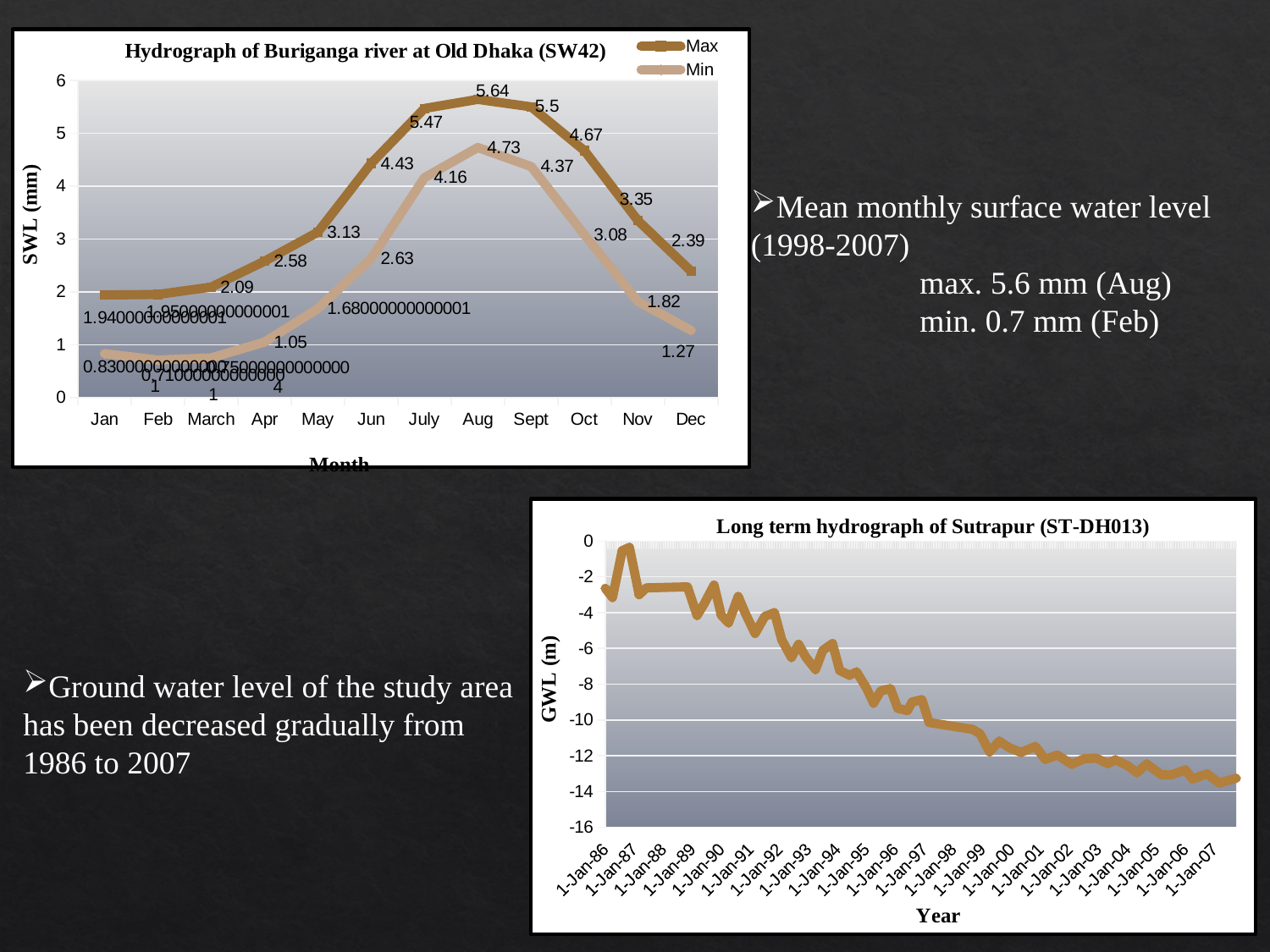

### Chart

| Category | Max | Min |
|---|---|---|
| Jan | 1.9400000000000068 | 0.8300000000000006 |
| Feb | 1.9500000000000068 | 0.7100000000000006 |
| March | 2.09 | 0.7500000000000036 |
| Apr | 2.58 | 1.05 |
| May | 3.13 | 1.6800000000000068 |
| Jun | 4.430000000000002 | 2.63 |
| July | 5.470000000000002 | 4.1599999999999975 |
| Aug | 5.64 | 4.73 |
| Sept | 5.5 | 4.37 |
| Oct | 4.67 | 3.08 |
| Nov | 3.3499999999999988 | 1.82 |
| Dec | 2.3899999999999997 | 1.27 |
Mean monthly surface water level (1998-2007)
                     max. 5.6 mm (Aug)
                     min. 0.7 mm (Feb)

### Chart: Long term hydrograph of Sutrapur (ST-DH013)

| Category |  |
|---|---|
| 31418.25 | -2.6399999999999997 |
| 31523.25 | -3.160000000000001 |
| 31628.25 | -0.54 |
| 31733.25 | -0.3600000000000003 |
| 31838.25 | -3.000000000000001 |
| 31943.25 | -2.62 |
| 32468.25 | -2.5599999999999987 |
| 32573.25 | -4.1599999999999975 |
| 32678.25 | -3.4900000000000007 |
| 32783.25 | -2.46 |
| 32888.25 | -4.1499999999999995 |
| 32993.25 | -4.570000000000001 |
| 33098.25 | -3.1000000000000005 |
| 33203.25 | -4.06 |
| 33308.25 | -5.170000000000001 |
| 33434.25 | -4.21 |
| 33546.25 | -4.000000000000001 |
| 33651.25 | -5.5200000000000005 |
| 33756.25 | -6.510000000000001 |
| 33861.25 | -5.770000000000001 |
| 33966.25 | -6.500000000000001 |
| 34071.25 | -7.180000000000001 |
| 34176.25 | -6.1099999999999985 |
| 34281.25 | -5.7299999999999995 |
| 34386.25 | -7.240000000000001 |
| 34491.25 | -7.500000000000001 |
| 34596.25 | -7.3199999999999985 |
| 34701.25 | -8.200000000000001 |
| 34806.25 | -9.060000000000002 |
| 34911.25 | -8.370000000000003 |
| 35016.25 | -8.25 |
| 35121.25 | -9.350000000000007 |
| 35226.25 | -9.48 |
| 35296.25 | -8.990000000000002 |
| 35401.25 | -8.870000000000003 |
| 35506.25 | -10.139999999999999 |
| 36045.25 | -10.530000000000001 |
| 36150.25 | -10.760000000000002 |
| 36262.25 | -11.780000000000001 |
| 36395.25 | -11.18 |
| 36521.25 | -11.54 |
| 36668.25 | -11.810000000000002 |
| 36836.25 | -11.48 |
| 36976.25 | -12.2 |
| 37123.25 | -11.96 |
| 37291.25 | -12.470000000000002 |
| 37452.25 | -12.170000000000002 |
| 37592.25 | -12.13 |
| 37753.25 | -12.440000000000001 |
| 37837.25 | -12.229999999999999 |
| 37991.25 | -12.54 |
| 38110.25 | -12.950000000000006 |
| 38257.25 | -12.450000000000006 |
| 38418.25 | -13.060000000000002 |
| 38551.25 | -13.07 |
| 38726.25 | -12.79 |
| 38831.25 | -13.3 |
| 39013.25 | -13.010000000000002 |
| 39146.25 | -13.52 |
| 39363.25 | -13.260000000000002 |
Ground water level of the study area has been decreased gradually from 1986 to 2007